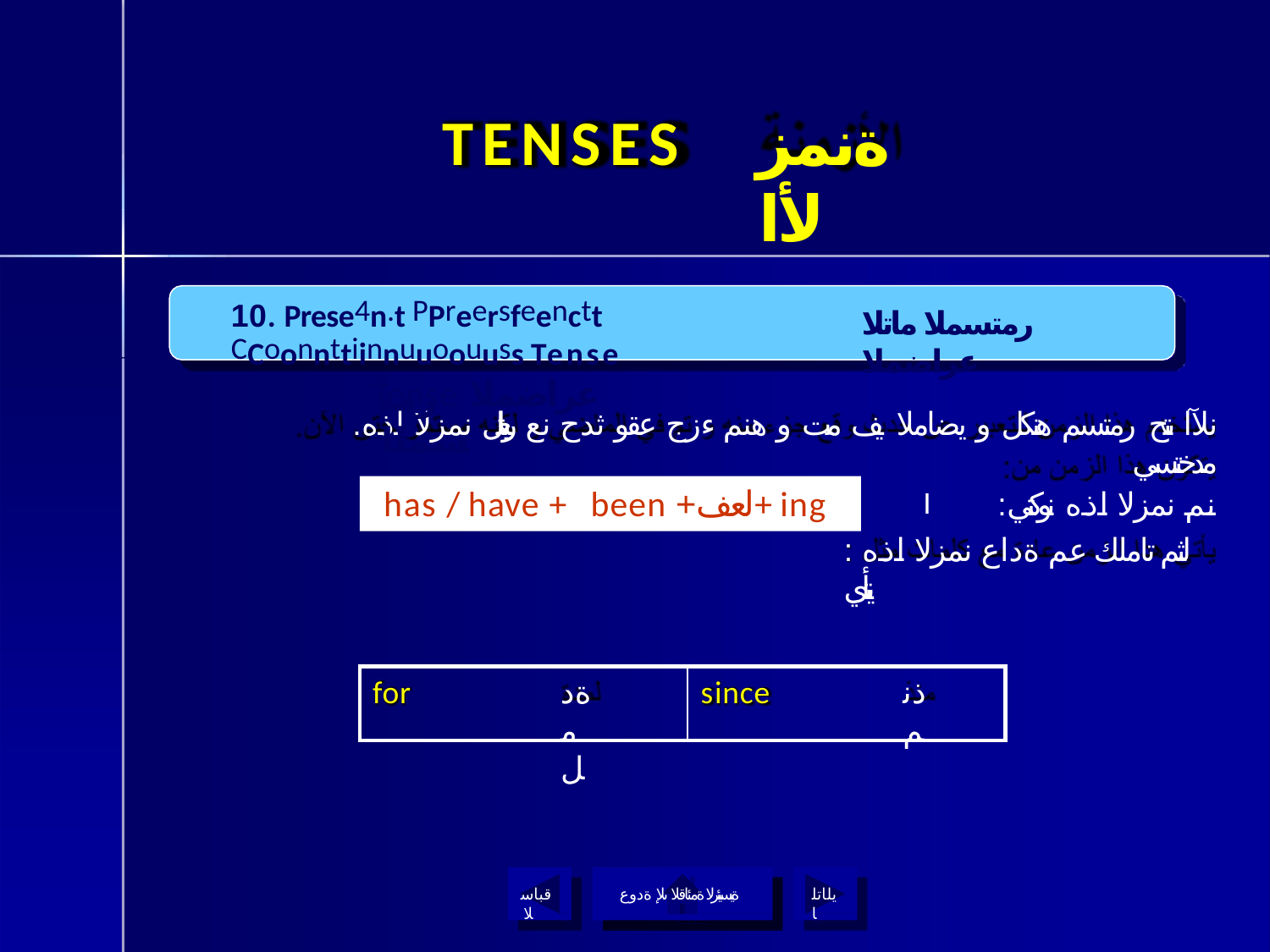

# TENSES
ةنمزلأا

10. Prese4n.t PPreersfeenctt CCoonnttiinnuuoouuss Tense
Tense عراضملا
رمتسملا ماتلا عراضملا

رمتسملا

.نلآا ىتح  رمتسم  هنكل   و يضاملا  يف مت        و هنم ءزج عقو  ثدح نع ريبعتلل نمزلا اذه مدختسي
:نم نمزلا اذه نوكتي

has / have + been +لعف+ ing
I

: لثم تاملك عم ةداع نمزلا اذه يتأي

for
ةدمل
since
ذنم

قباسلا
ةيسيئرلا ةمئاقلا ىلإ ةدوع
يلاتلا